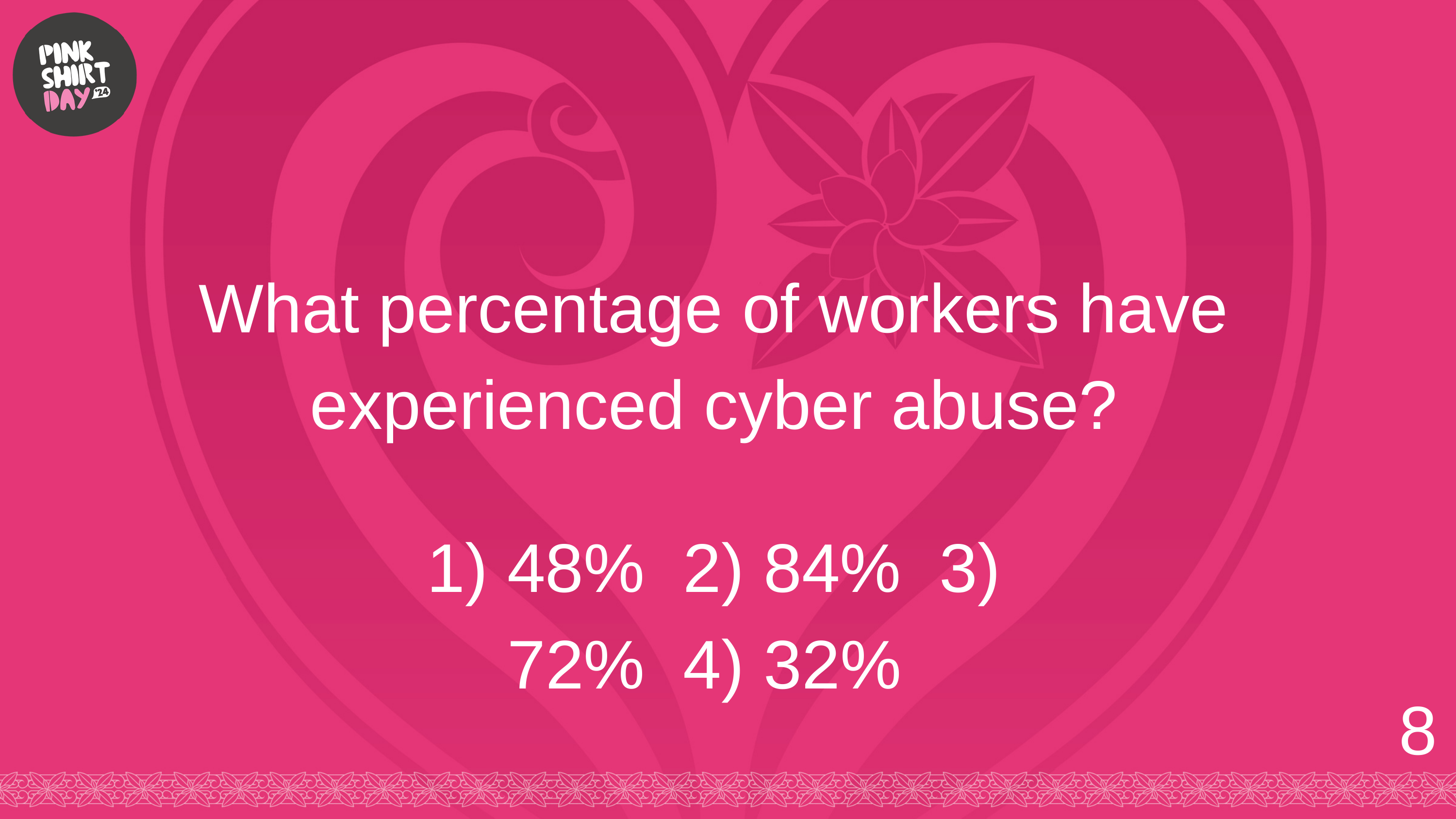

What percentage of workers have experienced cyber abuse?
1) 48%  2) 84%  3) 72%  4) 32%
8